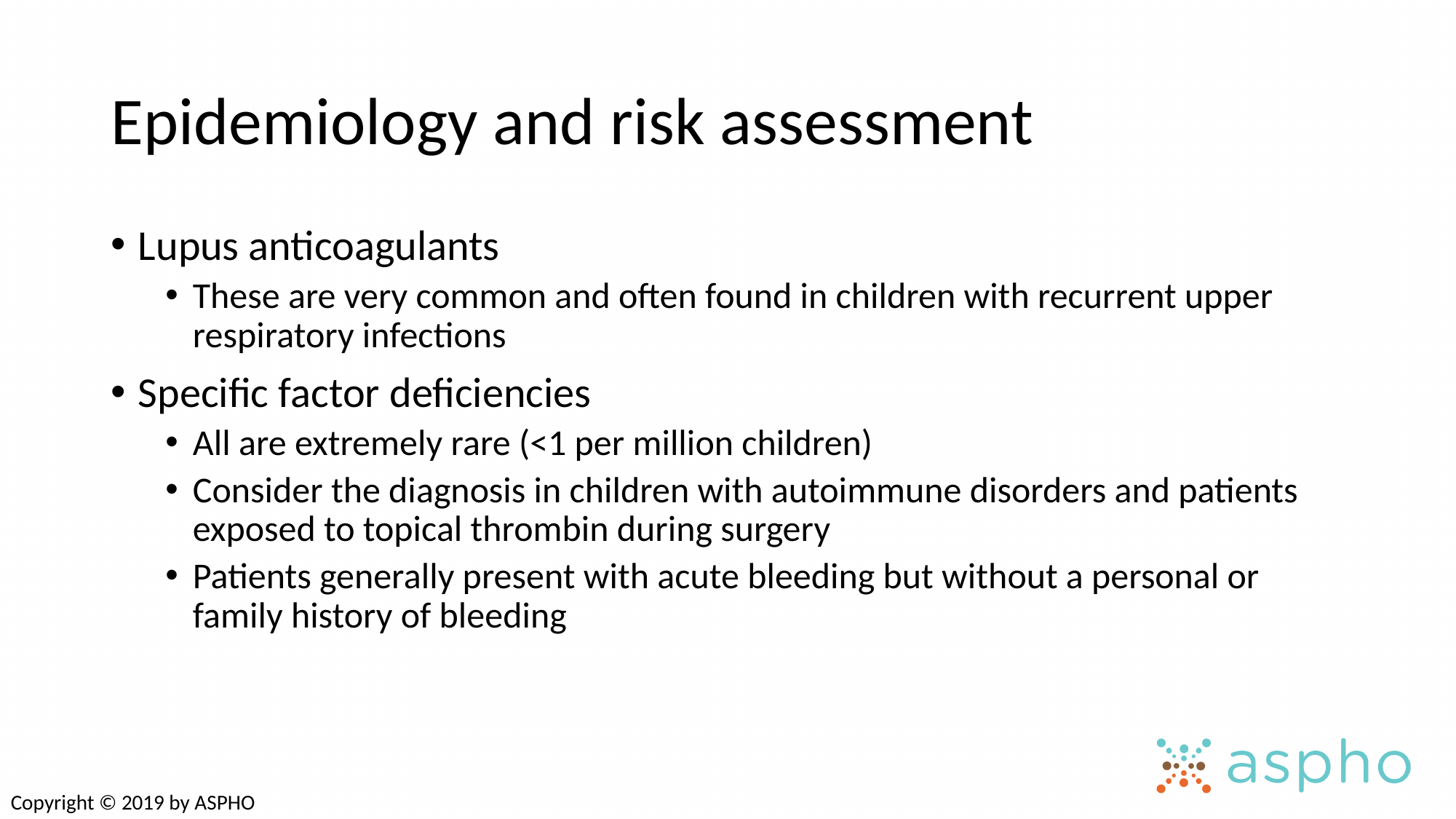

# Epidemiology and risk assessment
Lupus anticoagulants
These are very common and often found in children with recurrent upper respiratory infections
Specific factor deficiencies
All are extremely rare (<1 per million children)
Consider the diagnosis in children with autoimmune disorders and patients exposed to topical thrombin during surgery
Patients generally present with acute bleeding but without a personal or family history of bleeding
Copyright © 2019 by ASPHO